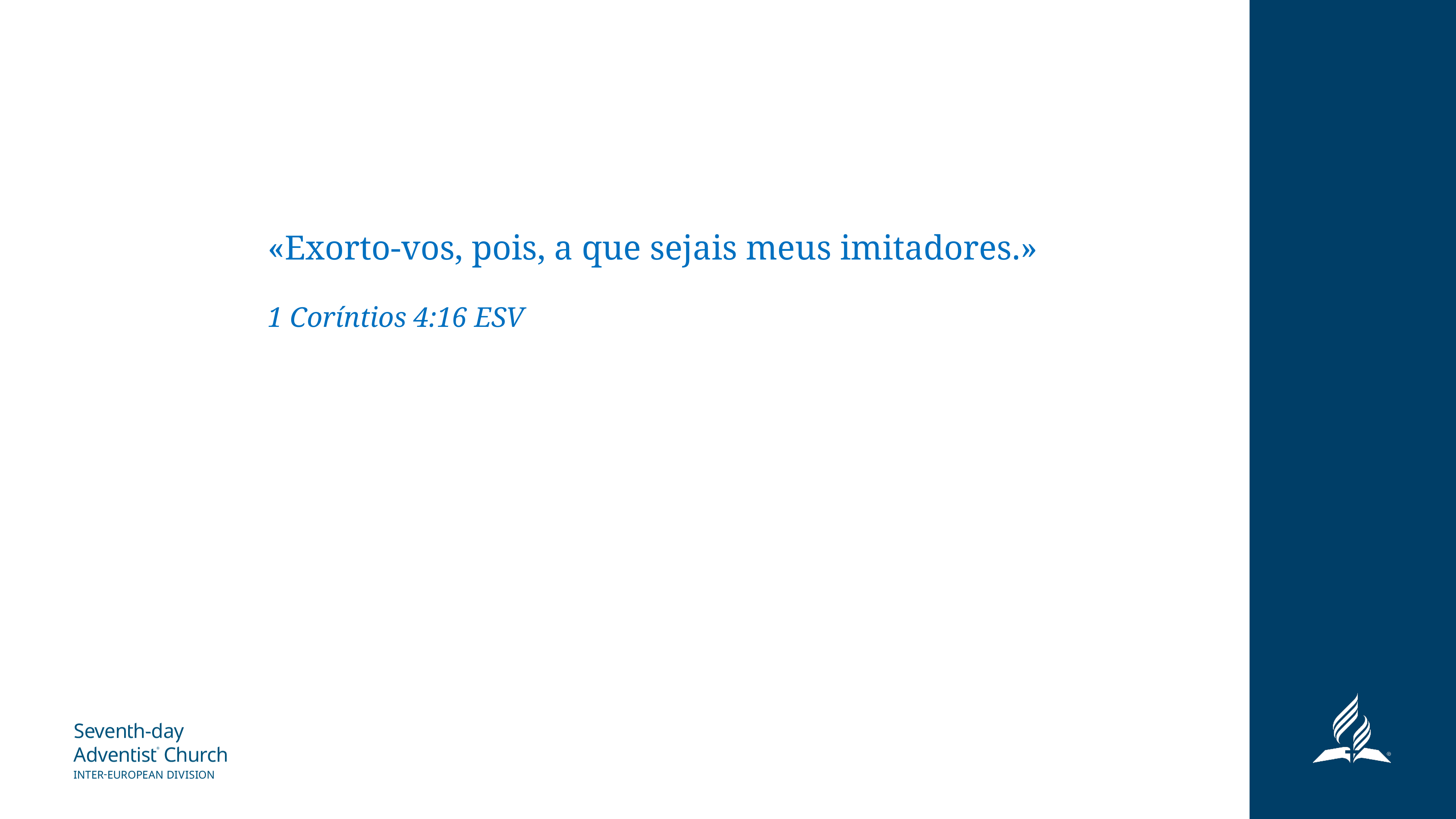

«Exorto-vos, pois, a que sejais meus imitadores.»

1 Coríntios 4:16 ESV